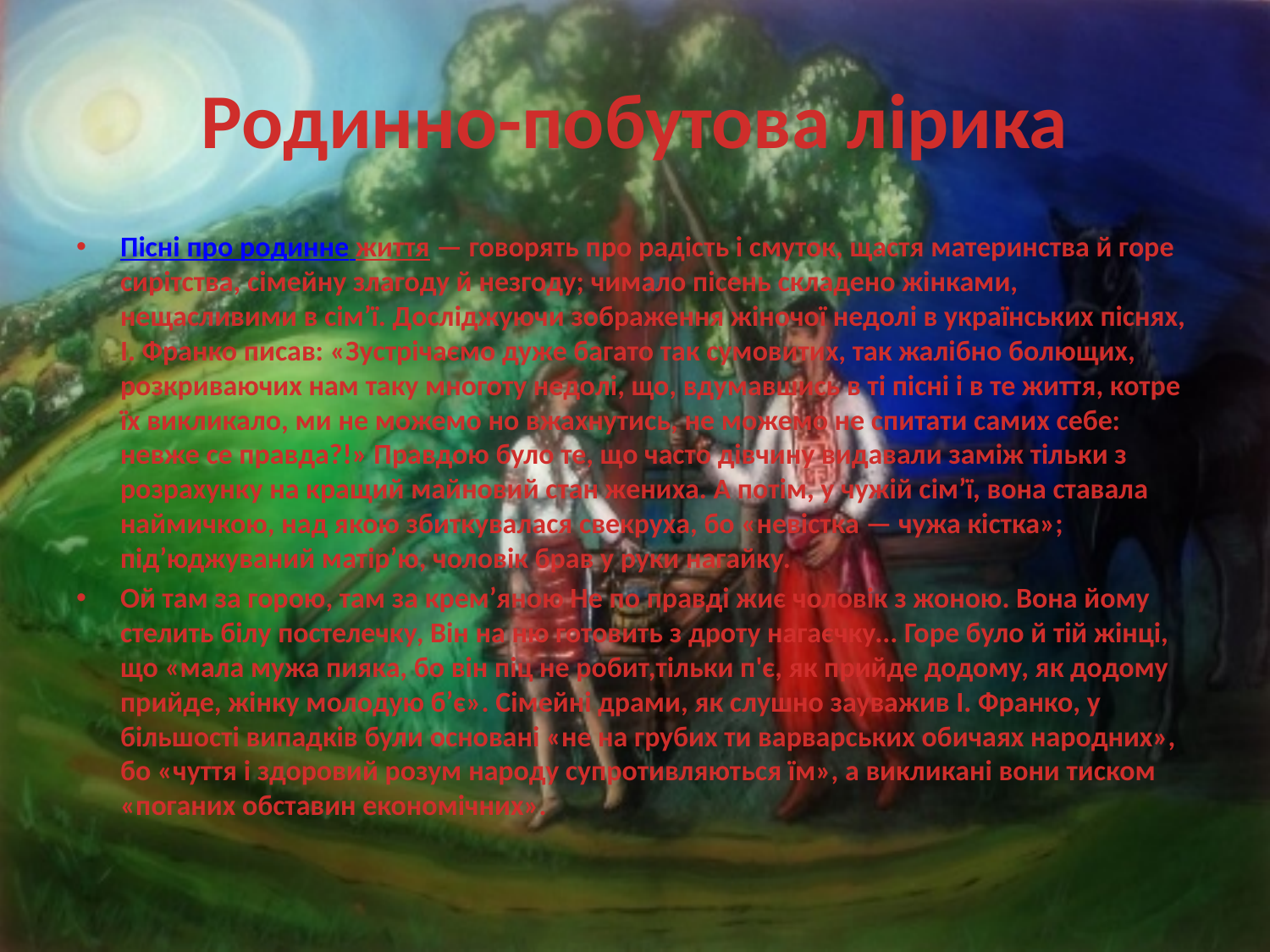

# Родинно-побутова лірика
Пісні про родинне життя — говорять про радість і смуток, щастя материнства й горе сирітства, сімейну злагоду й незгоду; чимало пісень складено жінками, нещасливими в сім’ї. Досліджуючи зображення жіночої недолі в українських піснях, І. Франко писав: «Зустрічаємо дуже багато так сумовитих, так жалібно болющих, розкриваючих нам таку многоту недолі, що, вдумавшись в ті пісні і в те життя, котре їх викликало, ми не можемо но вжахнутись, не можемо не спитати самих себе: невже се правда?!» Правдою було те, що часто дівчину видавали заміж тільки з розрахунку на кращий майновий стан жениха. А потім, у чужій сім’ї, вона ставала наймичкою, над якою збиткувалася свекруха, бо «невістка — чужа кістка»; під’юджуваний матір’ю, чоловік брав у руки нагайку.
Ой там за горою, там за крем’яною Не по правді жиє чоловік з жоною. Вона йому стелить білу постелечку, Він на ню готовить з дроту нагаєчку... Горе було й тій жінці, що «мала мужа пияка, бо він піц не робит,тільки п'є, як прийде додому, як додому прийде, жінку молодую б’є». Сімейні драми, як слушно зауважив І. Франко, у більшості випадків були основані «не на грубих ти варварських обичаях народних», бо «чуття і здоровий розум народу супротивляються їм», а викликані вони тиском «поганих обставин економічних».